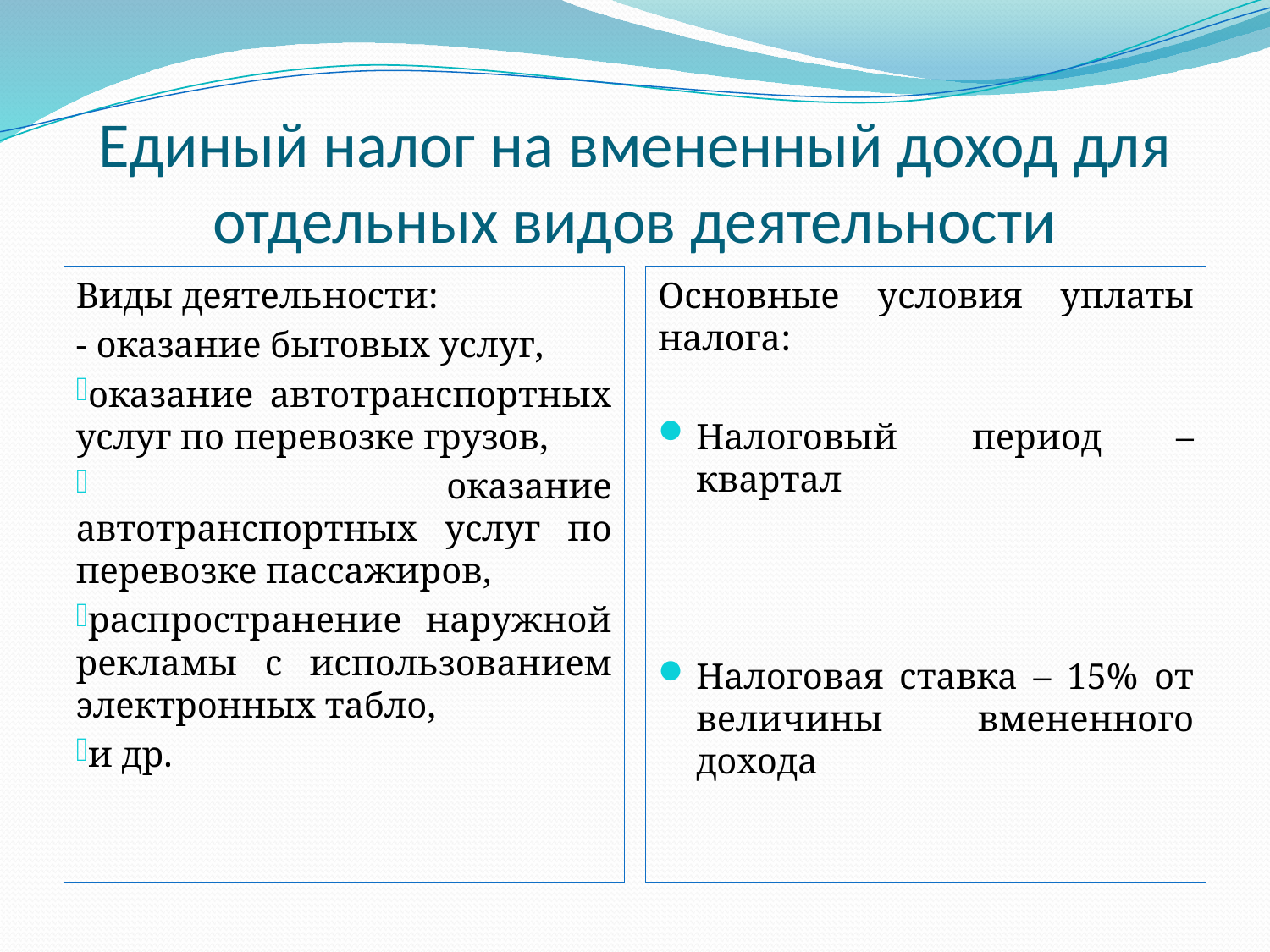

# Единый налог на вмененный доход для отдельных видов деятельности
Виды деятельности:
- оказание бытовых услуг,
оказание автотранспортных услуг по перевозке грузов,
 оказание автотранспортных услуг по перевозке пассажиров,
распространение наружной рекламы с использованием электронных табло,
и др.
Основные условия уплаты налога:

Налоговый период – квартал

Налоговая ставка – 15% от величины вмененного дохода